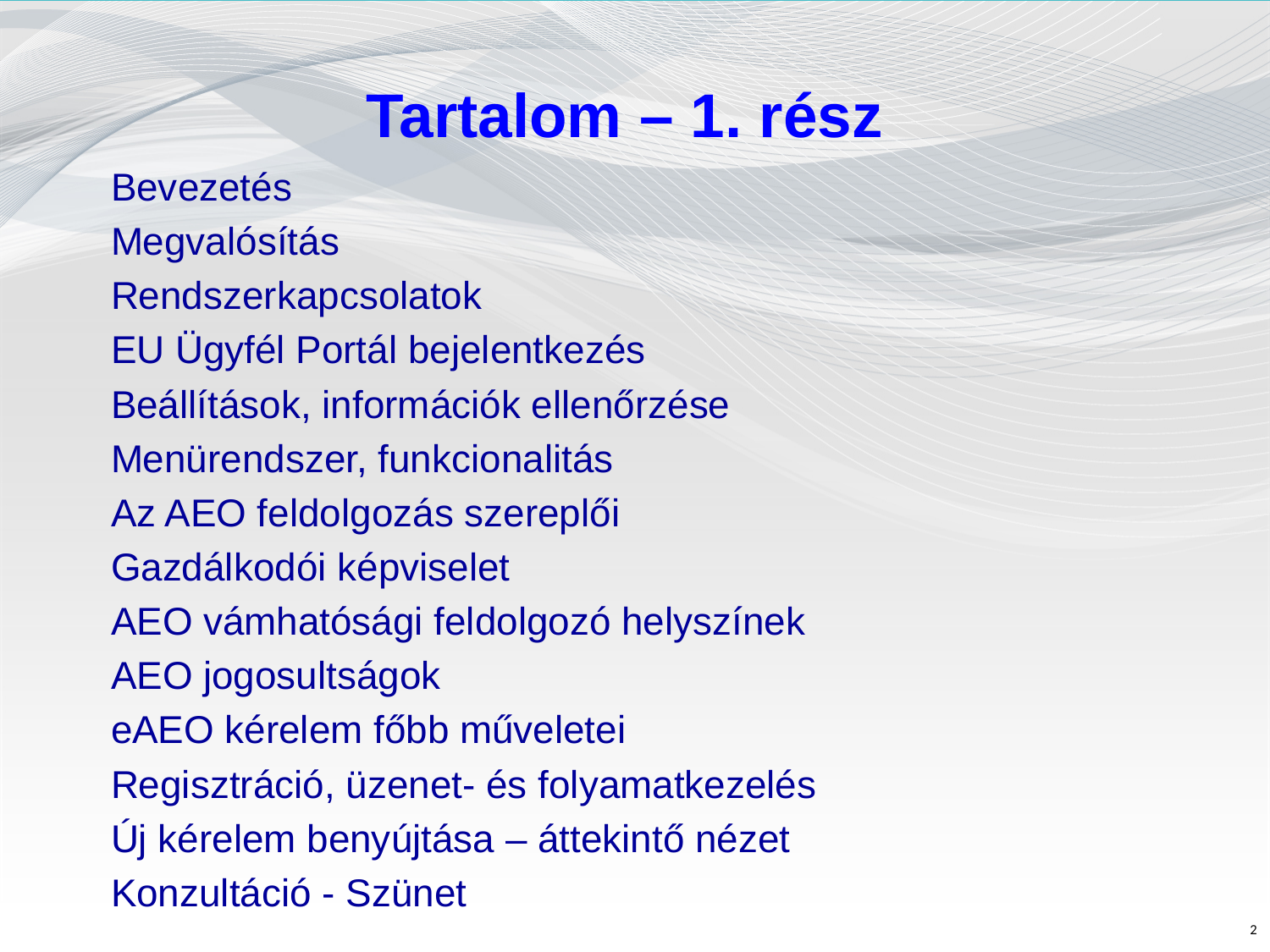

Tartalom – 1. rész
Bevezetés
Megvalósítás
Rendszerkapcsolatok
EU Ügyfél Portál bejelentkezés
Beállítások, információk ellenőrzése
Menürendszer, funkcionalitás
Az AEO feldolgozás szereplői
Gazdálkodói képviselet
AEO vámhatósági feldolgozó helyszínek
AEO jogosultságok
eAEO kérelem főbb műveletei
Regisztráció, üzenet- és folyamatkezelés
Új kérelem benyújtása – áttekintő nézet
Konzultáció - Szünet
2